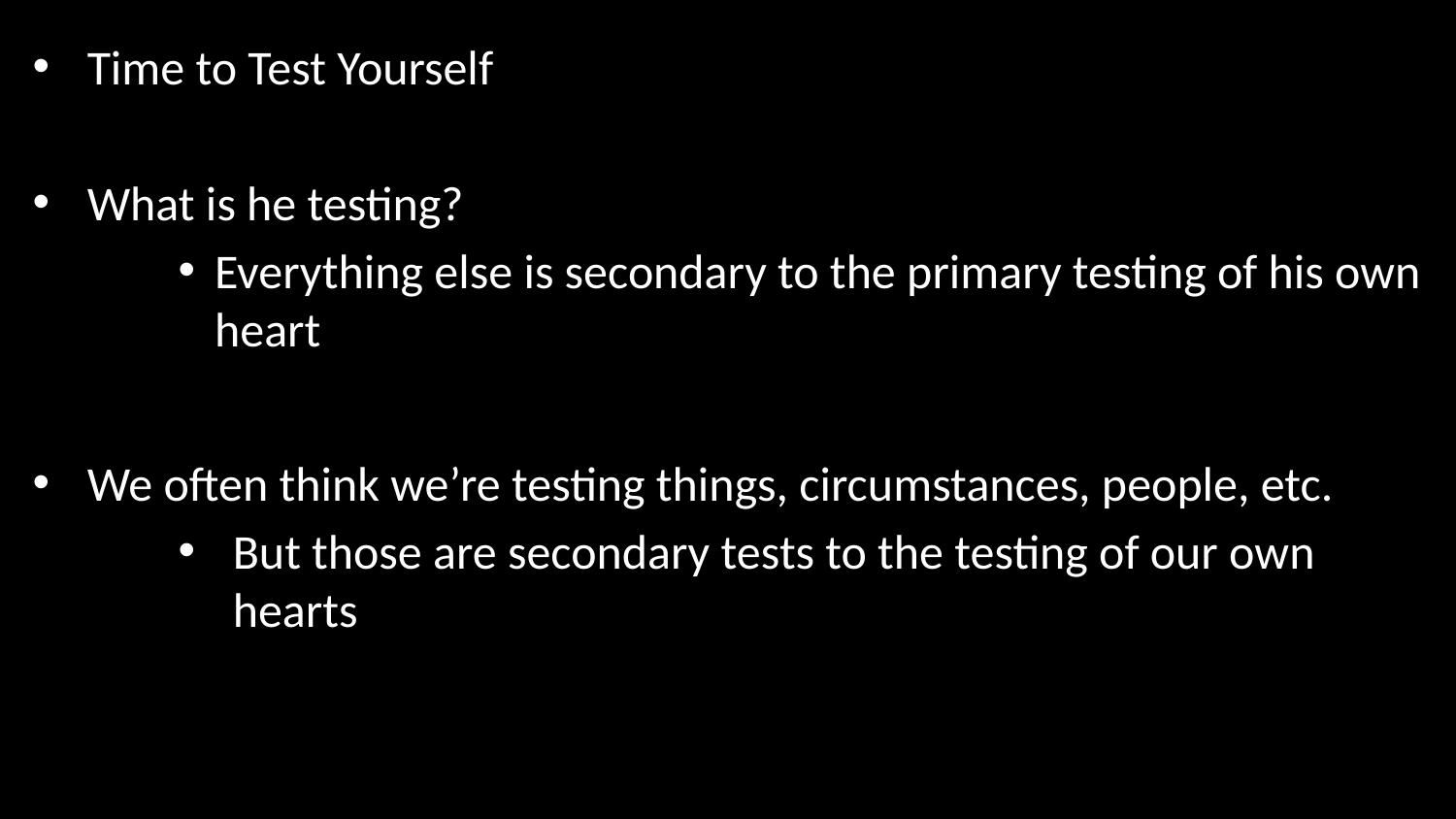

Time to Test Yourself

What is he testing?
Everything else is secondary to the primary testing of his own heart

We often think we’re testing things, circumstances, people, etc.
But those are secondary tests to the testing of our own hearts